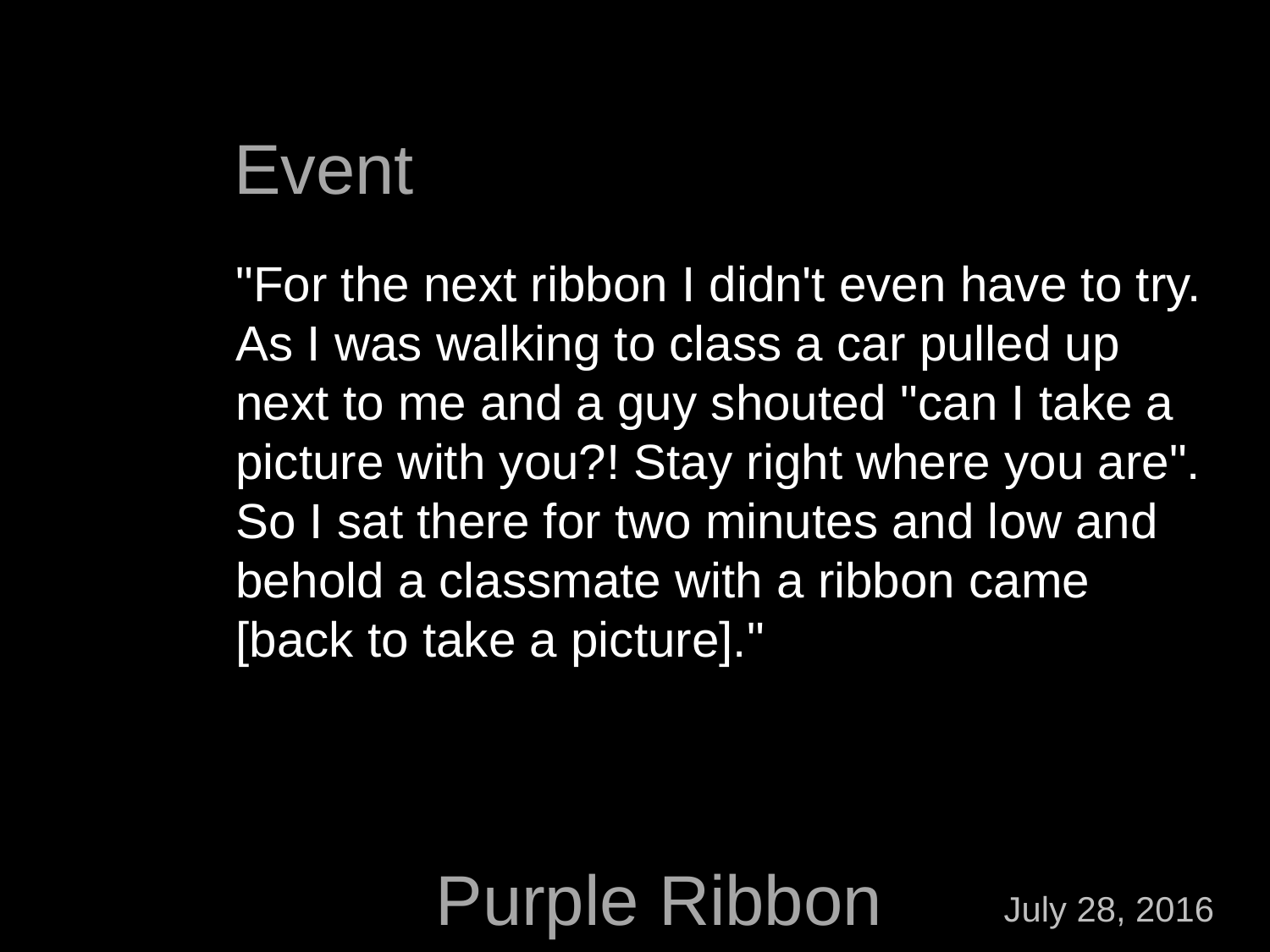

Event
"For the next ribbon I didn't even have to try. As I was walking to class a car pulled up next to me and a guy shouted "can I take a picture with you?! Stay right where you are". So I sat there for two minutes and low and behold a classmate with a ribbon came [back to take a picture]."
Purple Ribbon Selfies
July 28, 2016